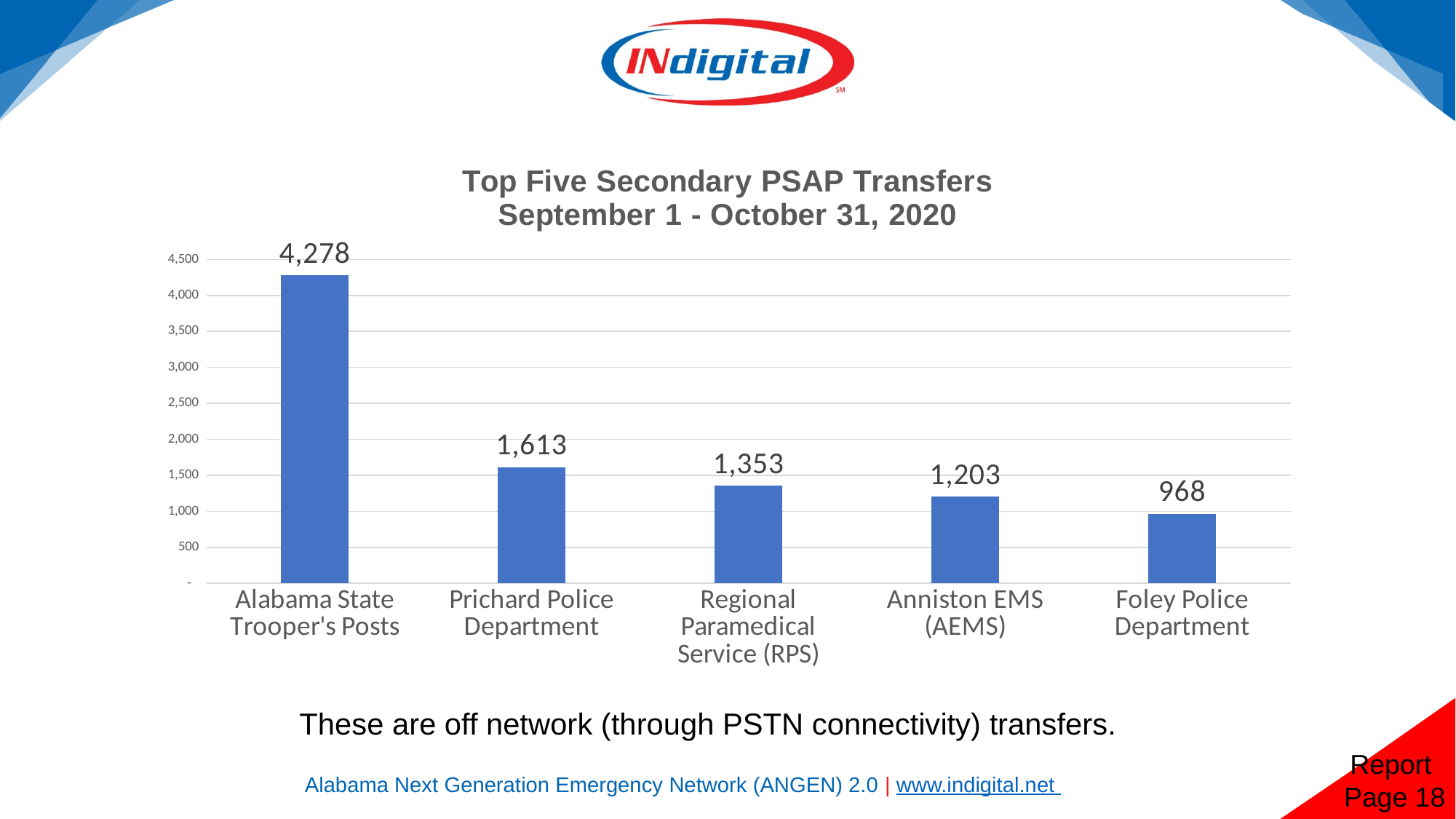

### Chart: Top Five Secondary PSAP Transfers
September 1 - October 31, 2020

| Category |  |
|---|---|
| Alabama State Trooper's Posts | 4278.0 |
| Prichard Police Department | 1613.0 |
| Regional Paramedical Service (RPS) | 1353.0 |
| Anniston EMS (AEMS) | 1203.0 |
| Foley Police Department | 968.0 |
These are off network (through PSTN connectivity) transfers.
Report
Page 18